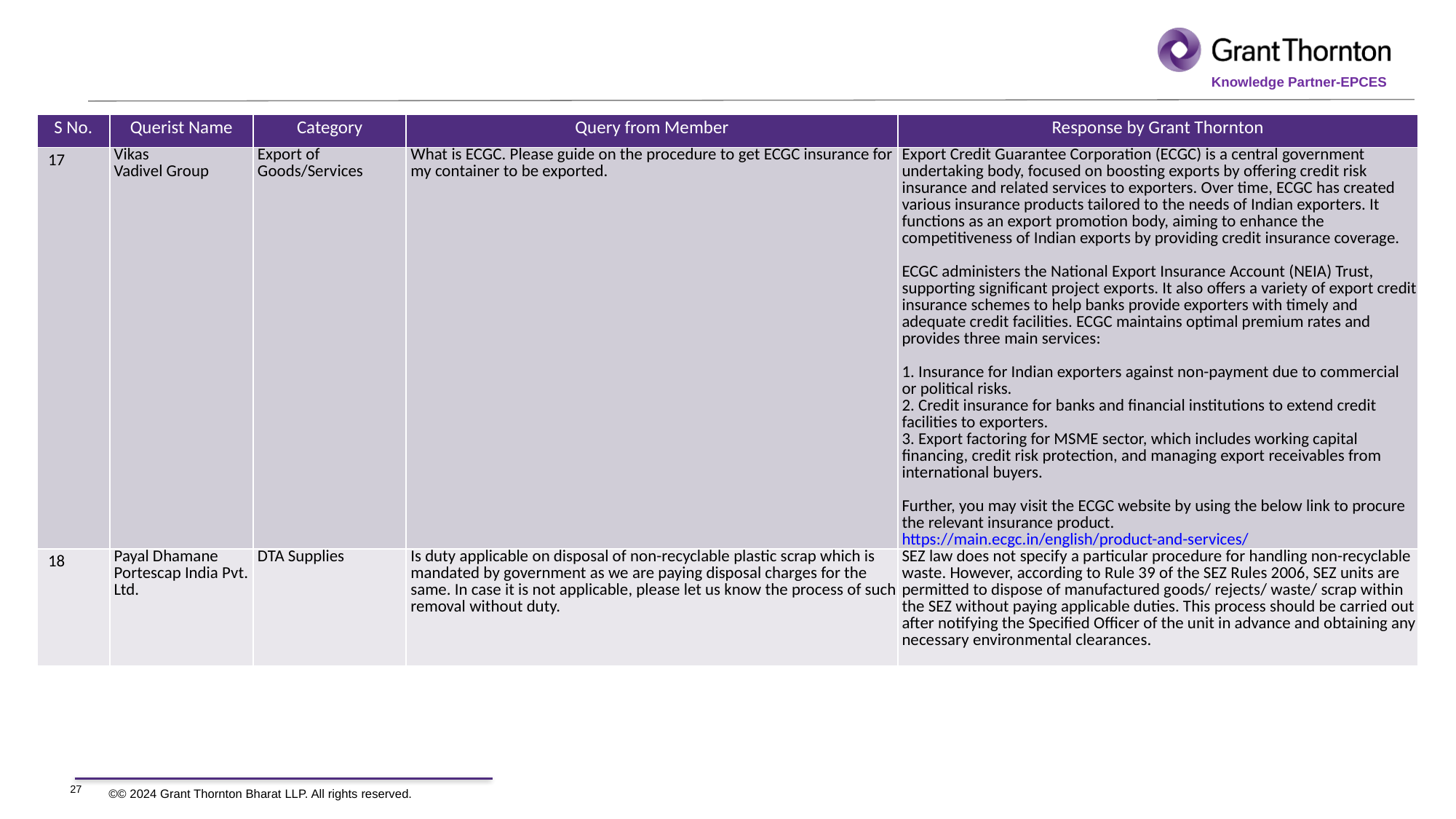

| S No. | Querist Name | Category | Query from Member | Response by Grant Thornton |
| --- | --- | --- | --- | --- |
| 17 | Vikas Vadivel Group | Export of Goods/Services | What is ECGC. Please guide on the procedure to get ECGC insurance for my container to be exported. | Export Credit Guarantee Corporation (ECGC) is a central government undertaking body, focused on boosting exports by offering credit risk insurance and related services to exporters. Over time, ECGC has created various insurance products tailored to the needs of Indian exporters. It functions as an export promotion body, aiming to enhance the competitiveness of Indian exports by providing credit insurance coverage. ECGC administers the National Export Insurance Account (NEIA) Trust, supporting significant project exports. It also offers a variety of export credit insurance schemes to help banks provide exporters with timely and adequate credit facilities. ECGC maintains optimal premium rates and provides three main services: 1. Insurance for Indian exporters against non-payment due to commercial or political risks. 2. Credit insurance for banks and financial institutions to extend credit facilities to exporters. 3. Export factoring for MSME sector, which includes working capital financing, credit risk protection, and managing export receivables from international buyers. Further, you may visit the ECGC website by using the below link to procure the relevant insurance product. https://main.ecgc.in/english/product-and-services/ |
| 18 | Payal Dhamane Portescap India Pvt. Ltd. | DTA Supplies | Is duty applicable on disposal of non-recyclable plastic scrap which is mandated by government as we are paying disposal charges for the same. In case it is not applicable, please let us know the process of such removal without duty. | SEZ law does not specify a particular procedure for handling non-recyclable waste. However, according to Rule 39 of the SEZ Rules 2006, SEZ units are permitted to dispose of manufactured goods/ rejects/ waste/ scrap within the SEZ without paying applicable duties. This process should be carried out after notifying the Specified Officer of the unit in advance and obtaining any necessary environmental clearances. |
27